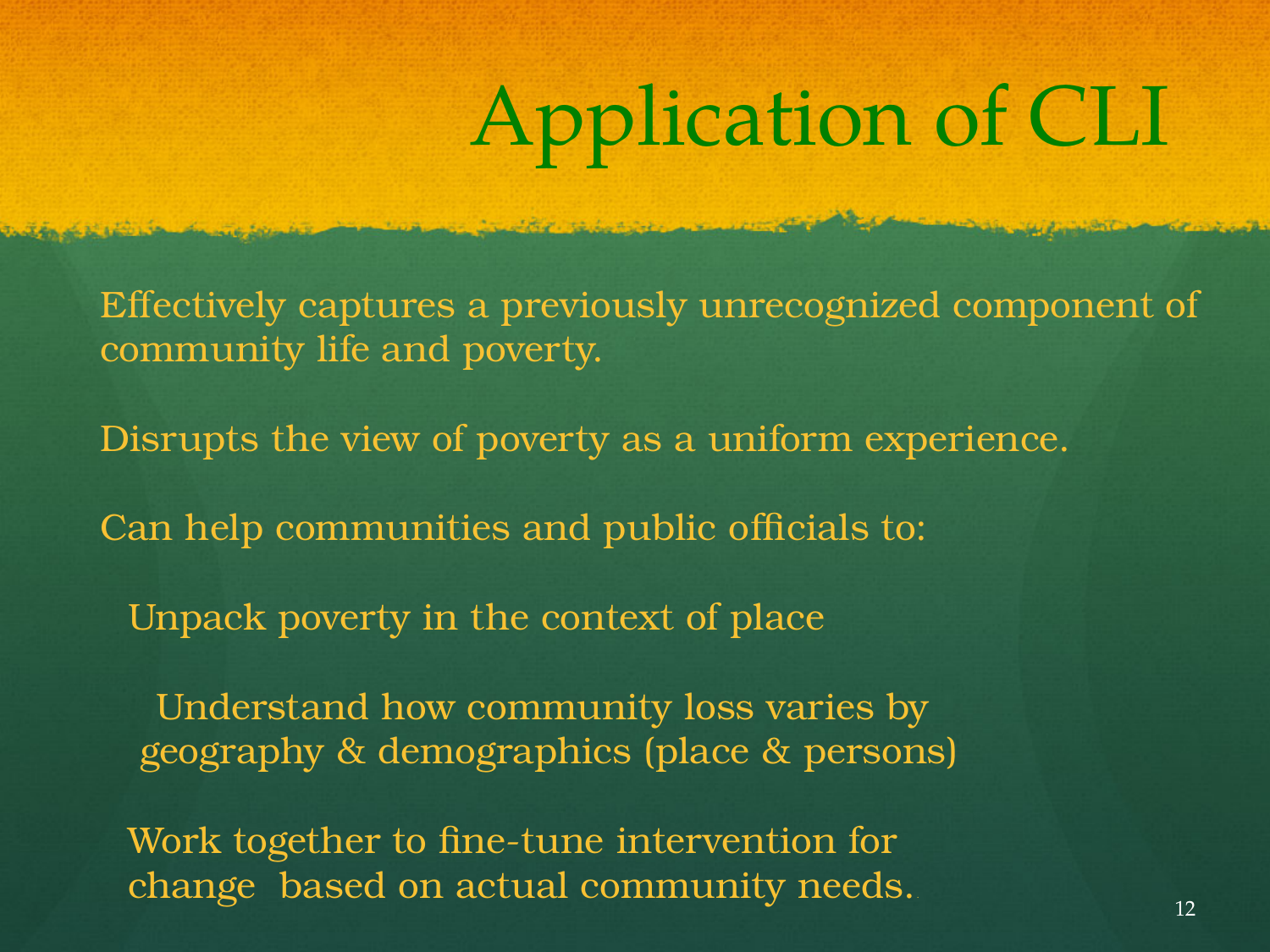

# Application of CLI
Effectively captures a previously unrecognized component of  community life and poverty.
Disrupts the view of poverty as a uniform experience.
Can help communities and public officials to:
  	Unpack poverty in the context of place
   	Understand how community loss varies by
 	 geography & demographics (place & persons)
	Work together to fine-tune intervention for
 	change  based on actual community needs..

12